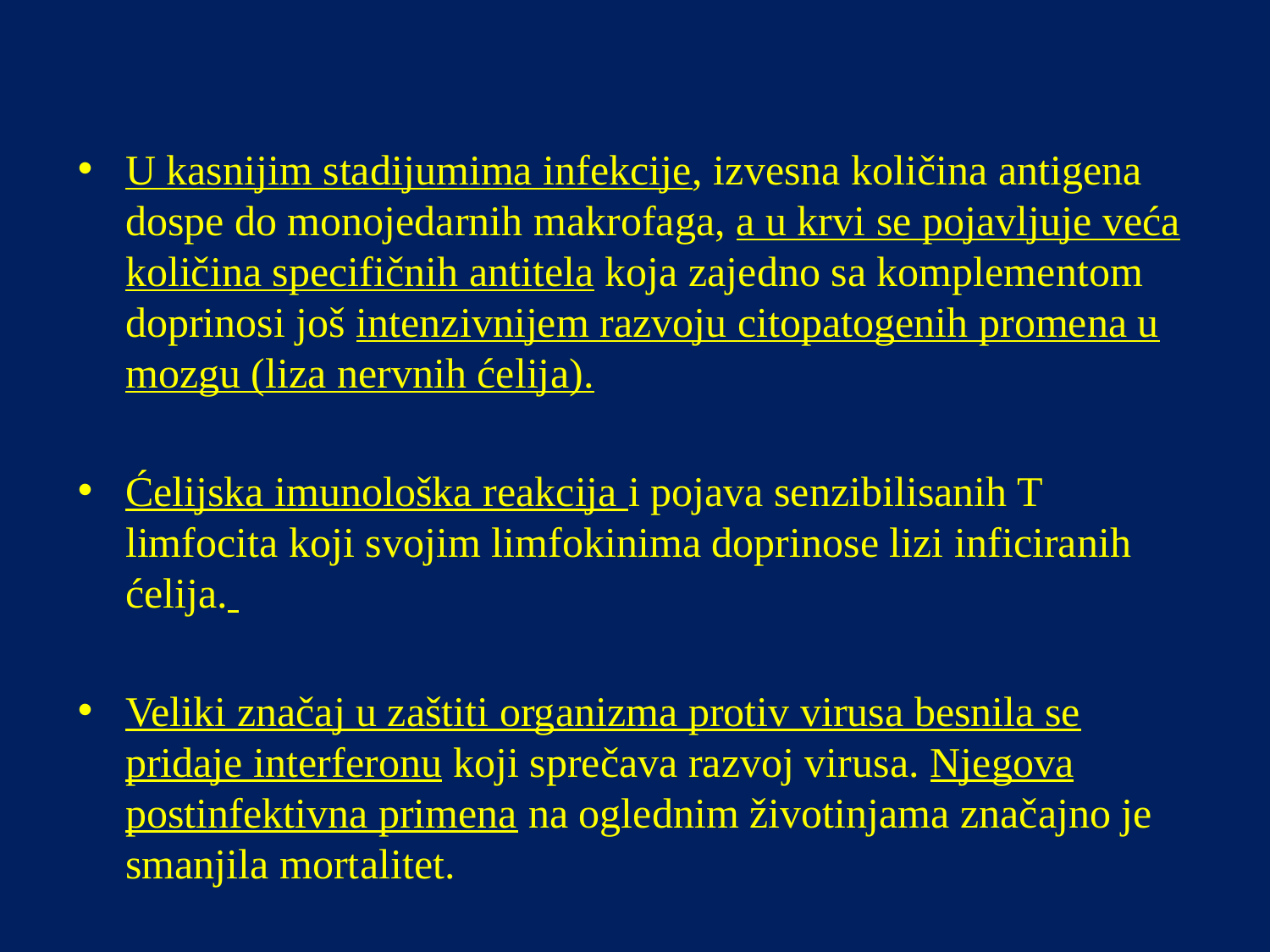

U kasnijim stadijumima infekcije, izvesna količina antigena dospe do monojedarnih makrofaga, a u krvi se pojavljuje veća količina specifičnih antitela koja zajedno sa komplementom doprinosi još intenzivnijem razvoju citopatogenih promena u mozgu (liza nervnih ćelija).

Ćelijska imunološka reakcija i pojava senzibilisanih T limfocita koji svojim limfokinima doprinose lizi inficiranih ćelija.

Veliki značaj u zaštiti organizma protiv virusa besnila se pridaje interferonu koji sprečava razvoj virusa. Njegova postinfektivna primena na oglednim životinjama značajno je smanjila mortalitet.